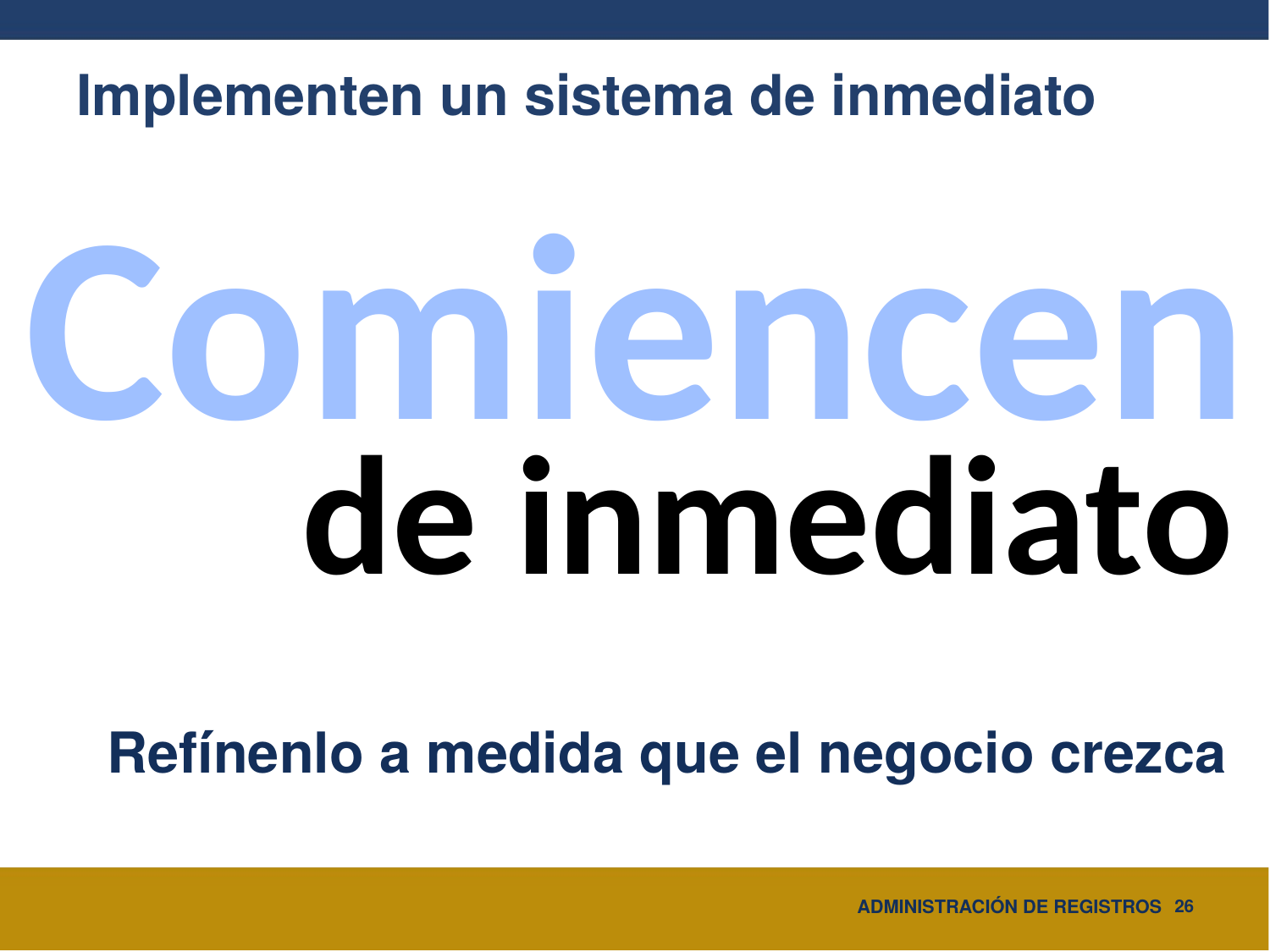

# Implementen un sistema de inmediato
Comiencen
de inmediato
Refínenlo a medida que el negocio crezca